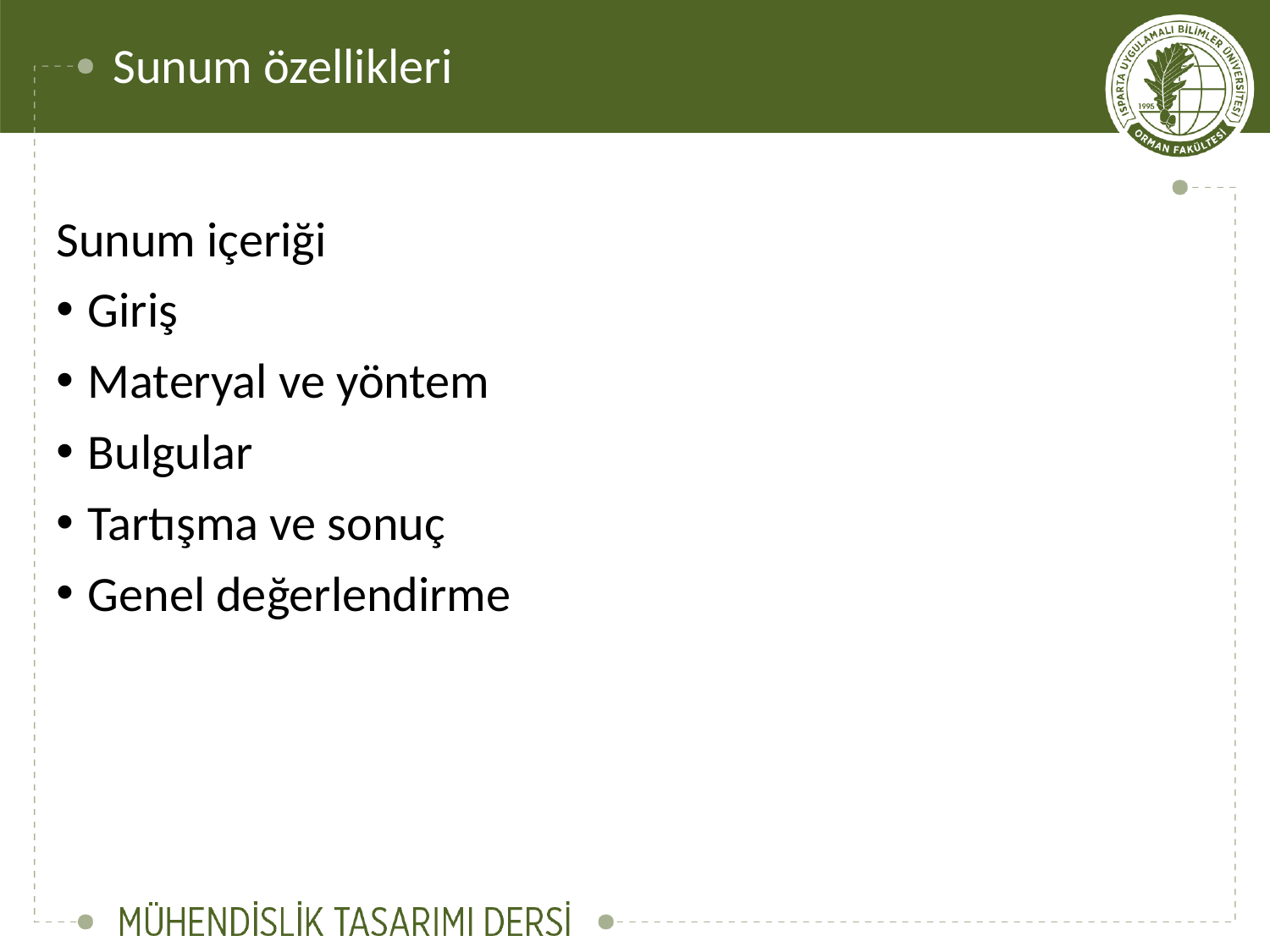

# Sunum özellikleri
Sunum içeriği
Giriş
Materyal ve yöntem
Bulgular
Tartışma ve sonuç
Genel değerlendirme